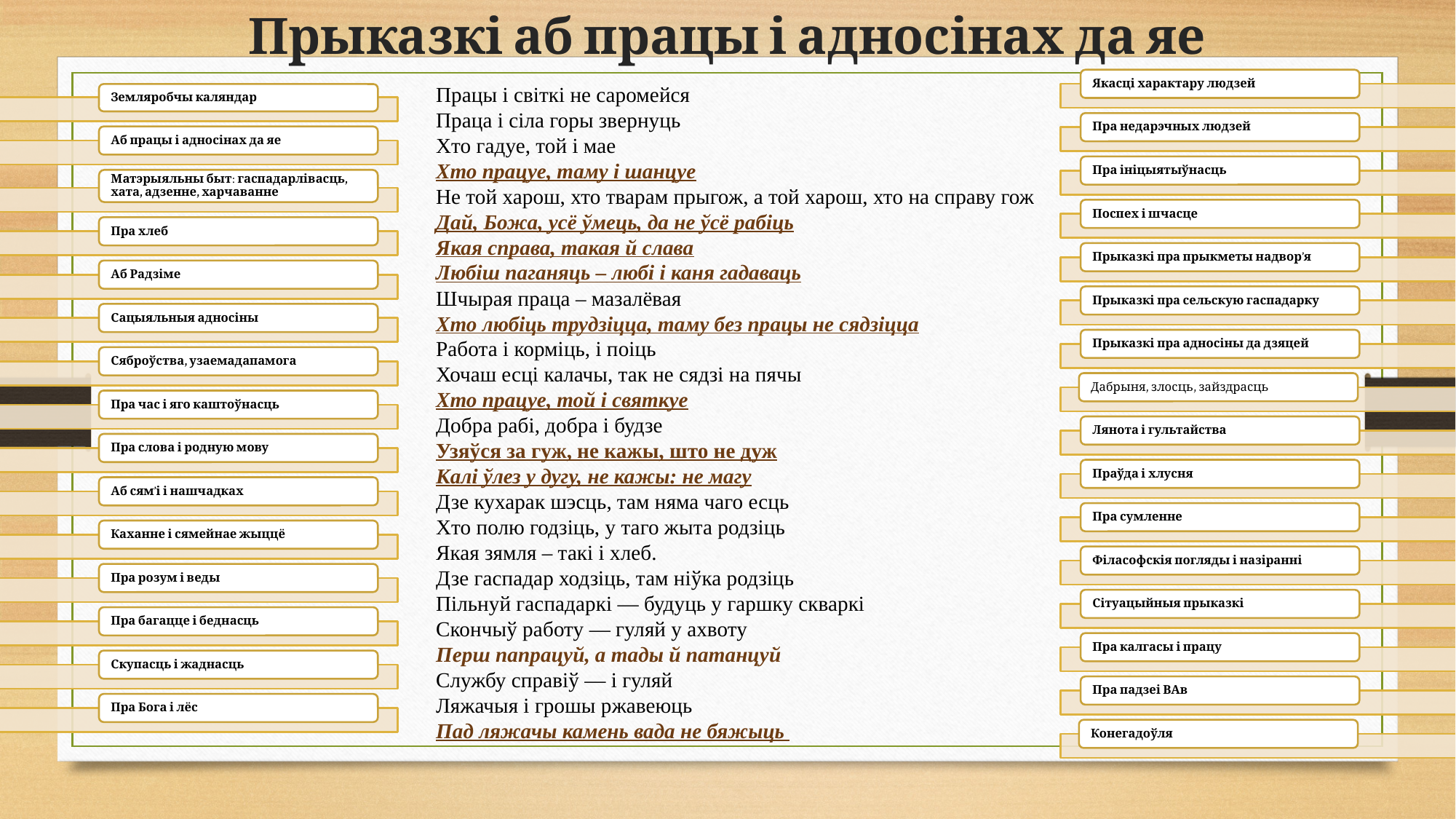

# Прыказкі аб працы і адносінах да яе
Земляробчы каляндар
Аб працы і адносінах да яе
Матэрыяльны быт: гаспадарлівасць, хата, адзенне, харчаванне
Пра хлеб
Аб Радзіме
Сацыяльныя адносіны
Сяброўства, узаемадапамога
Пра час і яго каштоўнасць
Пра слова і родную мову
Аб сям’і і нашчадках
Каханне і сямейнае жыццё
Пра розум і веды
Пра багацце і беднасць
Скупасць і жаднасць
Пра Бога і лёс
Якасці характару людзей
Пра недарэчных людзей
Пра ініцыятыўнасць
Поспех і шчасце
Прыказкі пра прыкметы надвор’я
Прыказкі пра сельскую гаспадарку
Прыказкі пра адносіны да дзяцей
Дабрыня, злосць, зайздрасць
Лянота і гультайства
Праўда і хлусня
Пра сумленне
Філасофскія погляды і назіранні
Сітуацыйныя прыказкі
Пра калгасы і працу
Пра падзеі ВАв
Конегадоўля
Працы і світкі не саромейся
Праца і сіла горы звернуць
Хто гадуе, той і мае
Хто працуе, таму і шанцуе
Не той харош, хто тварам прыгож, а той харош, хто на справу гож
Дай, Божа, усё ўмець, да не ўсё рабіць
Якая справа, такая й слава
Любіш паганяць – любі і каня гадаваць
Шчырая праца – мазалёвая
Хто любіць трудзіцца, таму без працы не сядзіцца
Работа і корміць, і поіць
Хочаш есці калачы, так не сядзі на пячы
Хто працуе, той і святкуе
Добра рабі, добра і будзе
Узяўся за гуж, не кажы, што не дуж
Калі ўлез у дугу, не кажы: не магу
Дзе кухарак шэсць, там няма чаго есць
Хто полю годзіць, у таго жыта родзіць
Якая зямля – такі і хлеб.
Дзе гаспадар ходзіць, там ніўка родзіць
Пільнуй гаспадаркі — будуць у гаршку скваркі
Скончыў работу — гуляй у ахвоту
Перш папрацуй, а тады й патанцуй
Службу справіў — і гуляй
Ляжачыя і грошы ржавеюць
Пад ляжачы камень вада не бяжыць